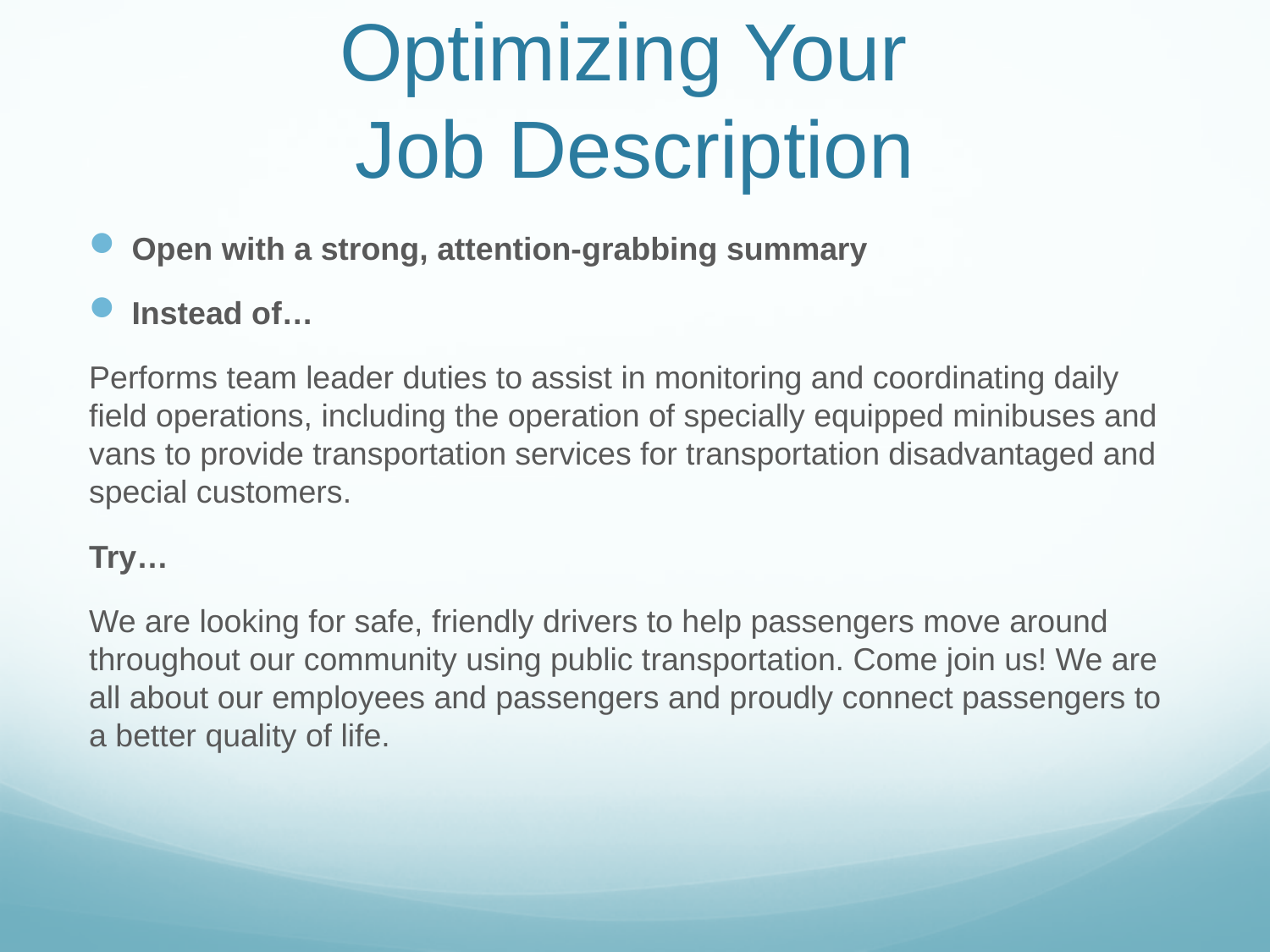

# Optimizing Your Job Description
Open with a strong, attention-grabbing summary
Instead of…
Performs team leader duties to assist in monitoring and coordinating daily field operations, including the operation of specially equipped minibuses and vans to provide transportation services for transportation disadvantaged and special customers.
Try…
We are looking for safe, friendly drivers to help passengers move around throughout our community using public transportation. Come join us! We are all about our employees and passengers and proudly connect passengers to a better quality of life.